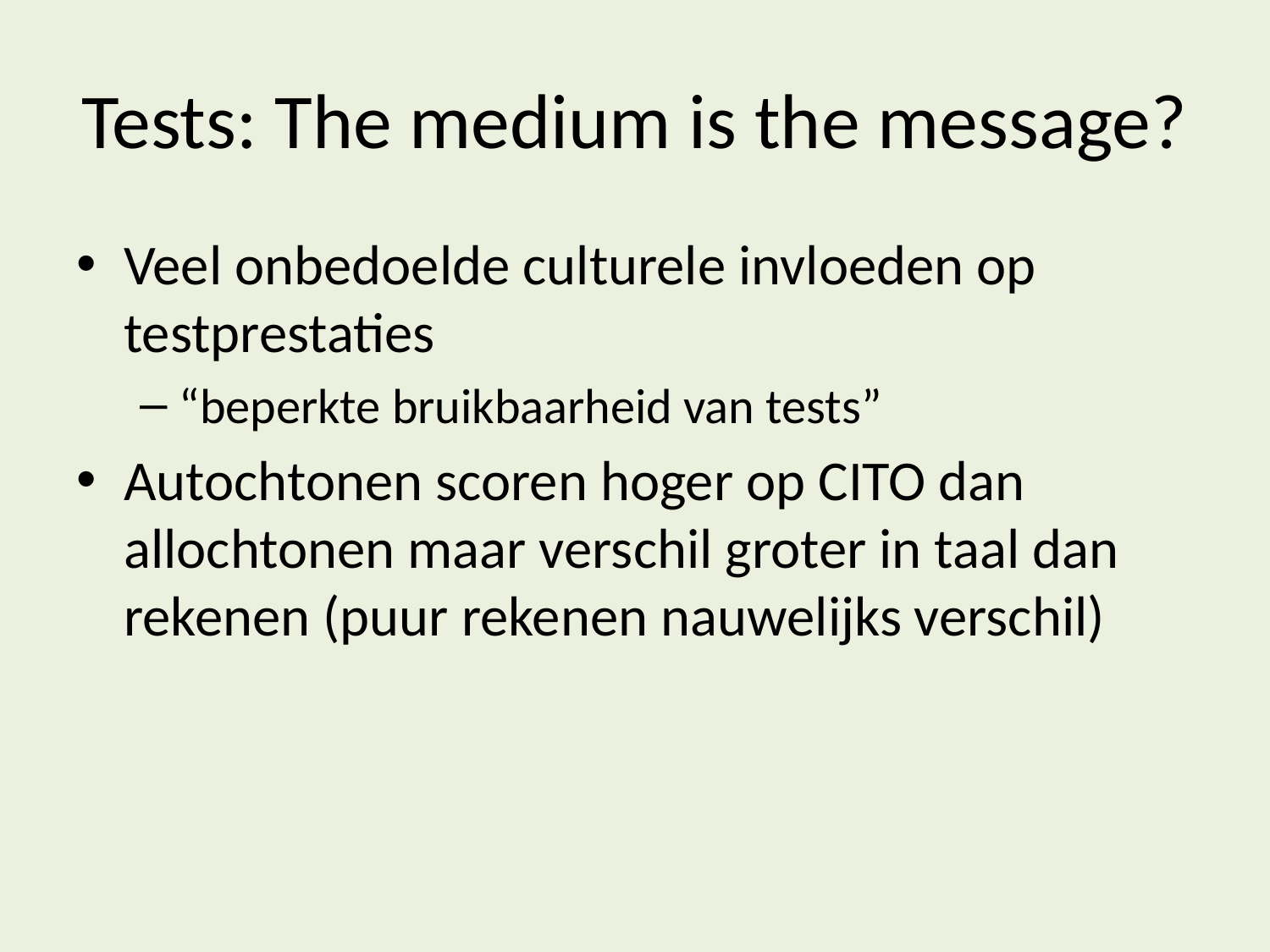

# Tests: The medium is the message?
Veel onbedoelde culturele invloeden op testprestaties
“beperkte bruikbaarheid van tests”
Autochtonen scoren hoger op CITO dan allochtonen maar verschil groter in taal dan rekenen (puur rekenen nauwelijks verschil)